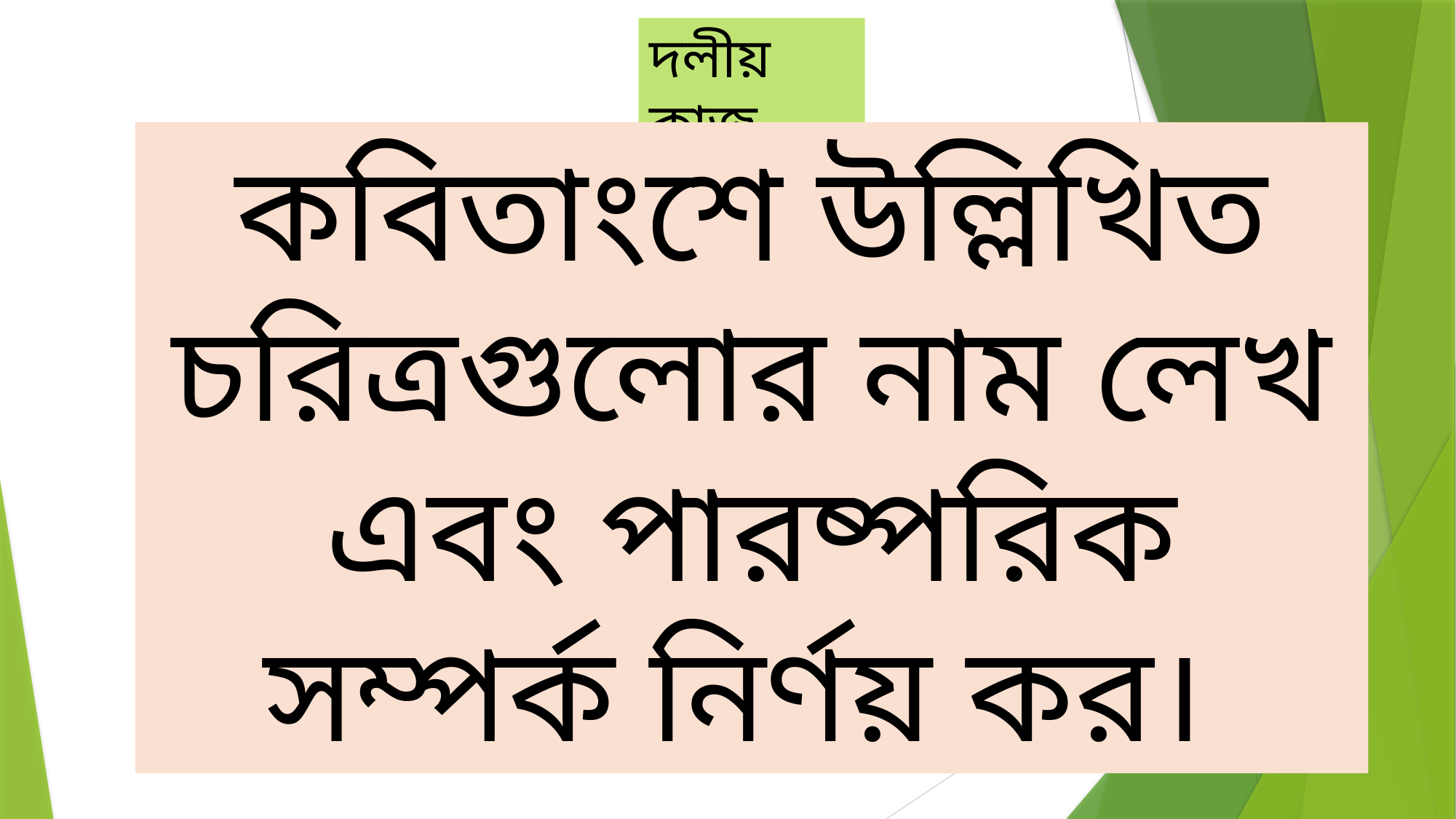

দলীয় কাজ
কবিতাংশে উল্লিখিত চরিত্রগুলোর নাম লেখ এবং পারষ্পরিক সম্পর্ক নির্ণয় কর।